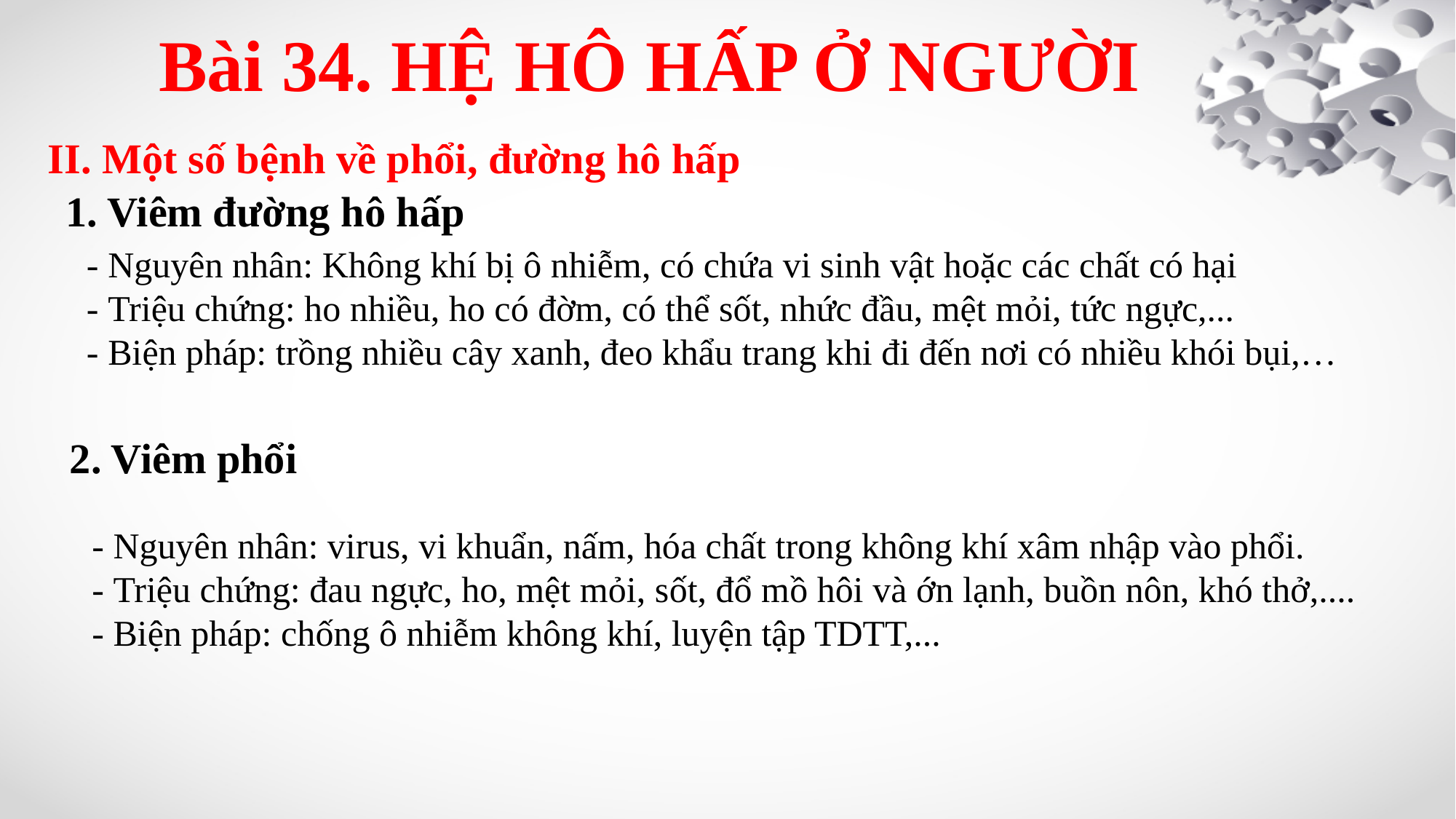

Bài 34. HỆ HÔ HẤP Ở NGƯỜI
II. Một số bệnh về phổi, đường hô hấp
1. Viêm đường hô hấp
- Nguyên nhân: Không khí bị ô nhiễm, có chứa vi sinh vật hoặc các chất có hại
- Triệu chứng: ho nhiều, ho có đờm, có thể sốt, nhức đầu, mệt mỏi, tức ngực,...
- Biện pháp: trồng nhiều cây xanh, đeo khẩu trang khi đi đến nơi có nhiều khói bụi,…
2. Viêm phổi
- Nguyên nhân: virus, vi khuẩn, nấm, hóa chất trong không khí xâm nhập vào phổi.
- Triệu chứng: đau ngực, ho, mệt mỏi, sốt, đổ mồ hôi và ớn lạnh, buồn nôn, khó thở,....
- Biện pháp: chống ô nhiễm không khí, luyện tập TDTT,...